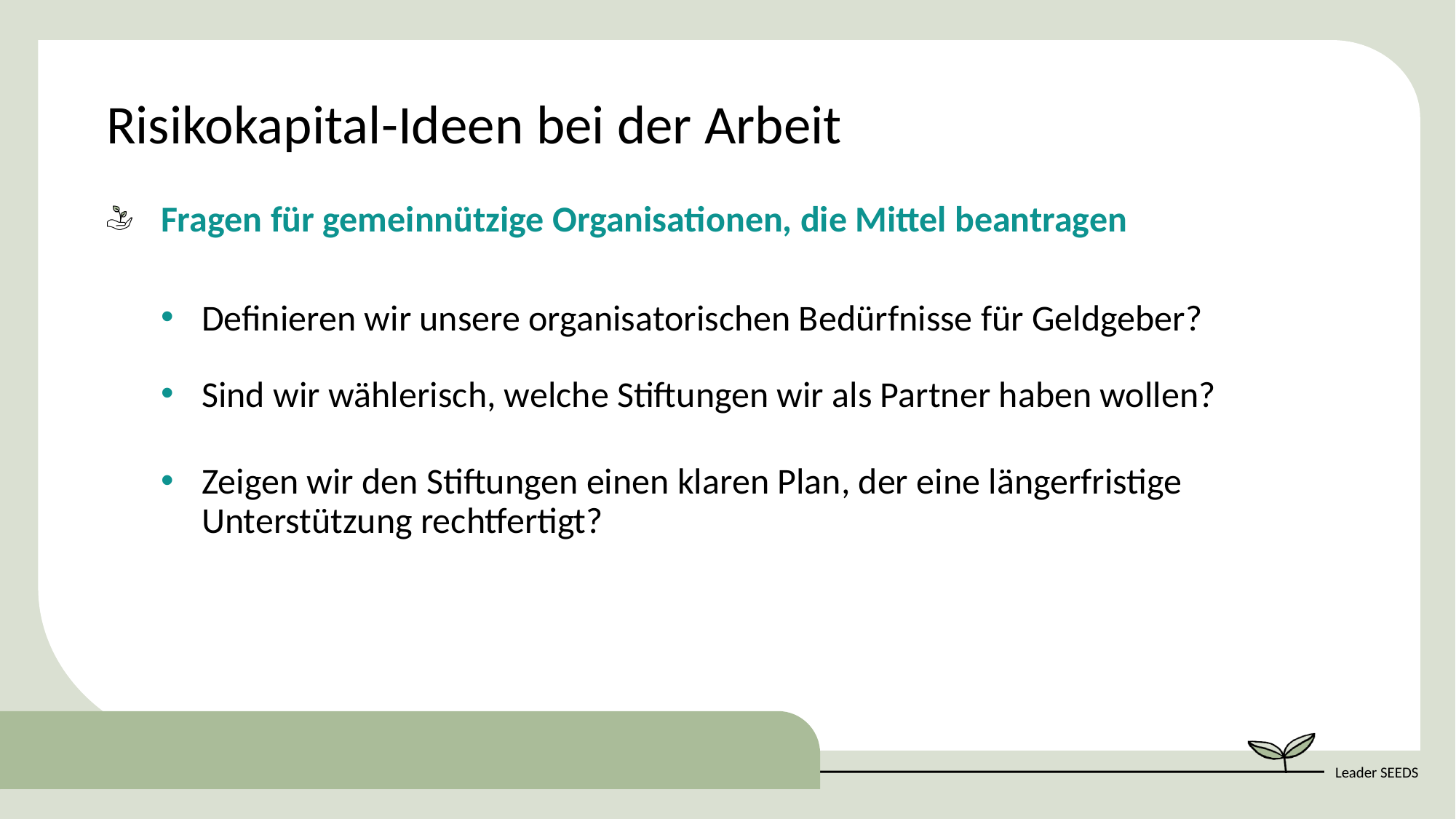

Risikokapital-Ideen bei der Arbeit

Fragen für gemeinnützige Organisationen, die Mittel beantragen

Definieren wir unsere organisatorischen Bedürfnisse für Geldgeber?

Sind wir wählerisch, welche Stiftungen wir als Partner haben wollen?

Zeigen wir den Stiftungen einen klaren Plan, der eine längerfristige Unterstützung rechtfertigt?